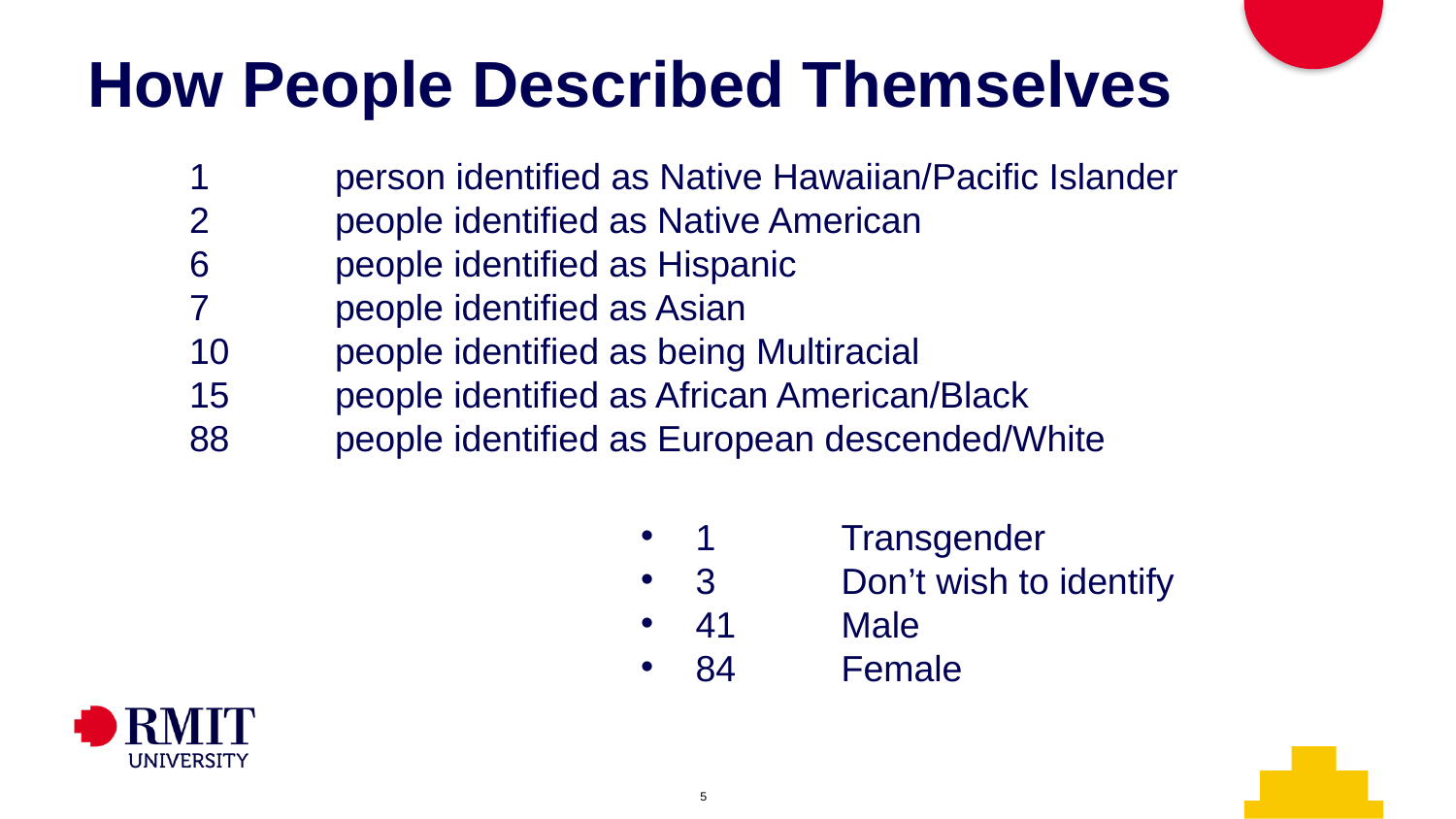

# How People Described Themselves
1	person identified as Native Hawaiian/Pacific Islander
2	people identified as Native American
6	people identified as Hispanic
7	people identified as Asian
10 	people identified as being Multiracial
15	people identified as African American/Black
88 	people identified as European descended/White
1 	Transgender
3	Don’t wish to identify
41	Male
84	Female